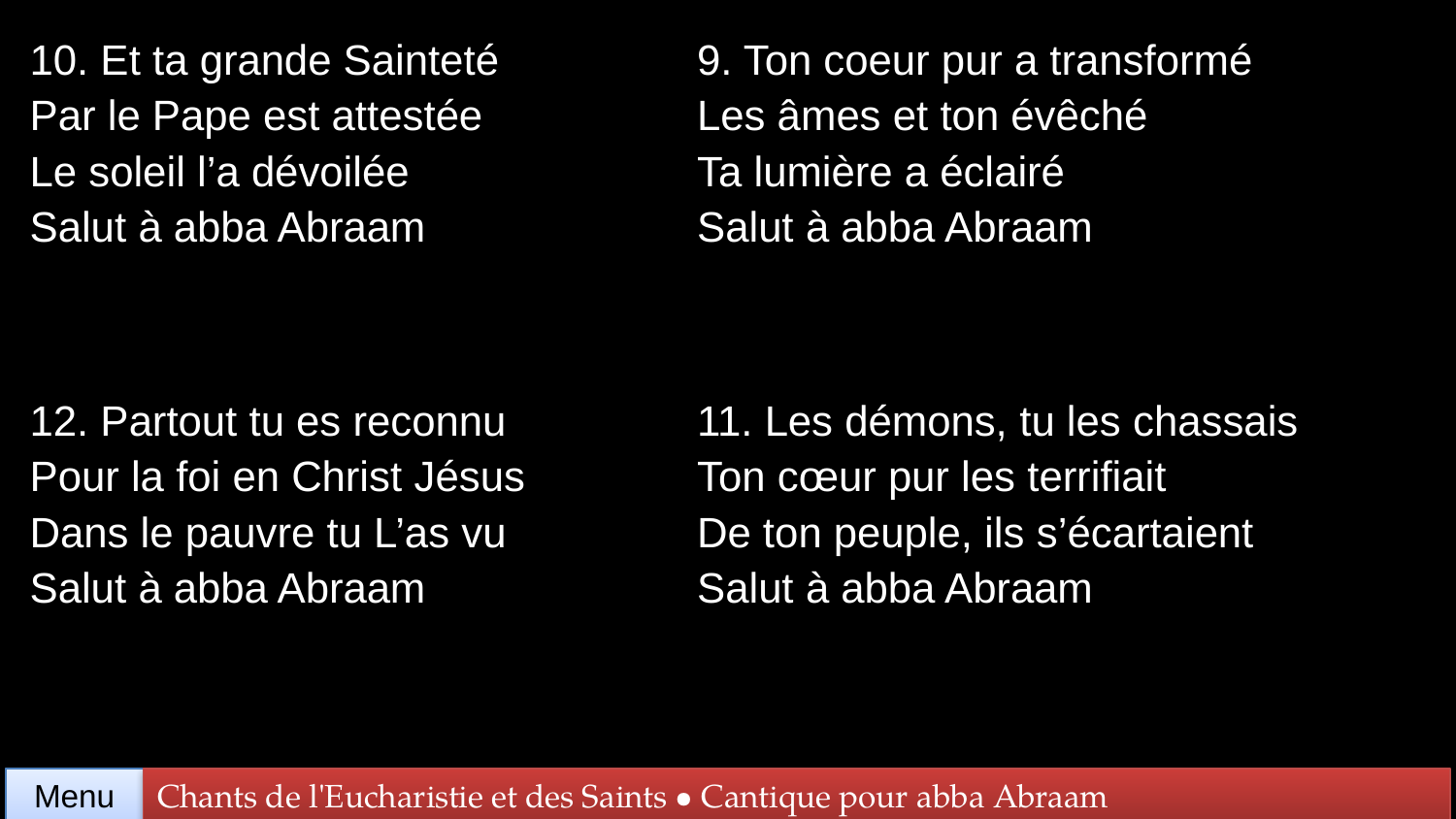

| 10. Et ta grande Sainteté Par le Pape est attestée Le soleil l’a dévoilée Salut à abba Abraam | 9. Ton coeur pur a transformé Les âmes et ton évêché Ta lumière a éclairé Salut à abba Abraam |
| --- | --- |
| 12. Partout tu es reconnu Pour la foi en Christ Jésus Dans le pauvre tu L’as vu Salut à abba Abraam | 11. Les démons, tu les chassais Ton cœur pur les terrifiait De ton peuple, ils s’écartaient Salut à abba Abraam |

Chants de l'Eucharistie et des Saints • Cantique pour abba Abraam
Menu